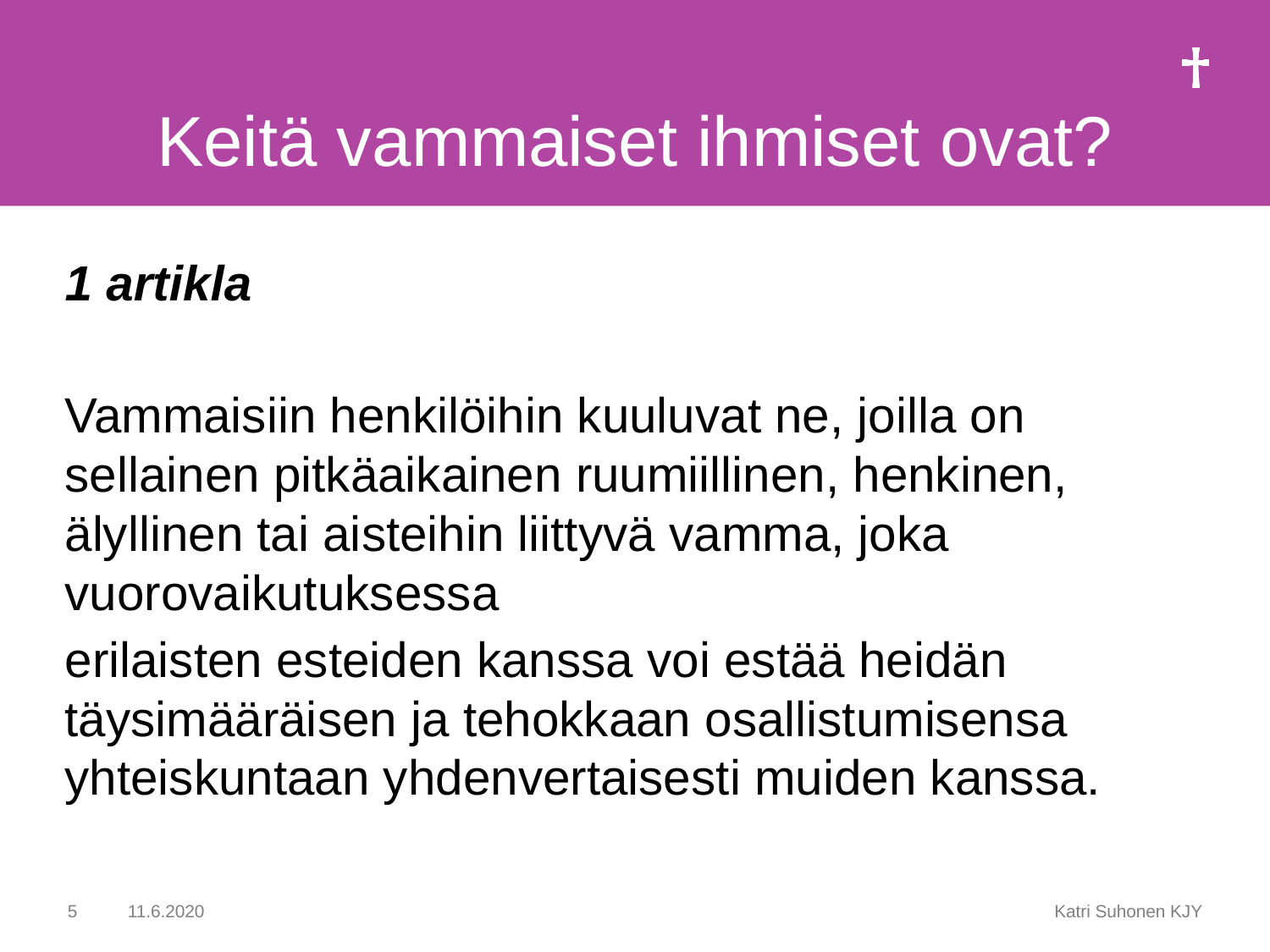

# Keitä vammaiset ihmiset ovat?
1 artikla

Vammaisiin henkilöihin kuuluvat ne, joilla on sellainen pitkäaikainen ruumiillinen, henkinen, älyllinen tai aisteihin liittyvä vamma, joka vuorovaikutuksessa
erilaisten esteiden kanssa voi estää heidän täysimääräisen ja tehokkaan osallistumisensa yhteiskuntaan yhdenvertaisesti muiden kanssa.

5
Katri Suhonen KJY
11.6.2020